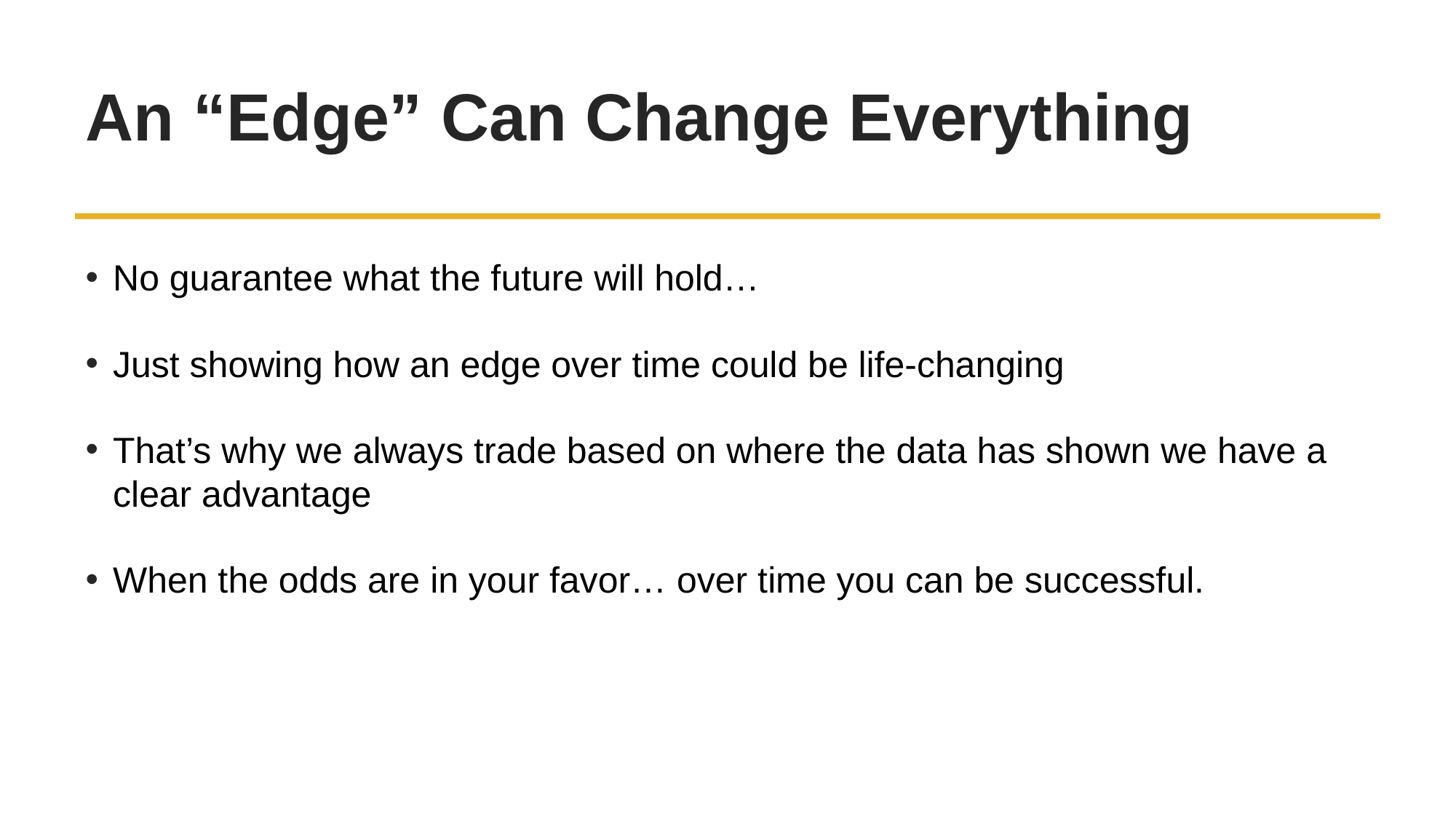

# An “Edge” Can Change Everything

No guarantee what the future will hold…
Just showing how an edge over time could be life-changing
That’s why we always trade based on where the data has shown we have a clear advantage
When the odds are in your favor… over time you can be successful.